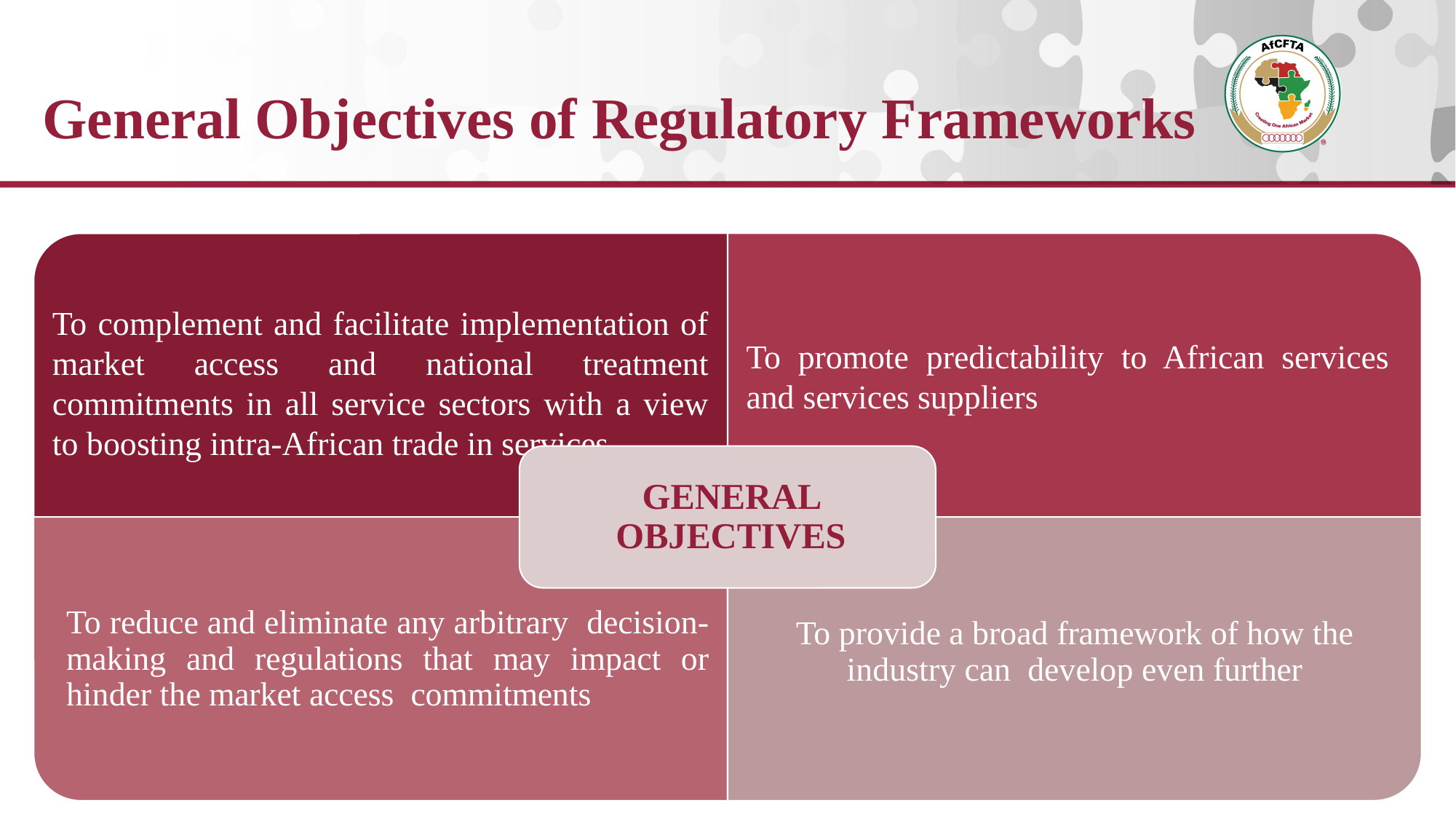

# General Objectives of Regulatory Frameworks
To complement and facilitate implementation of market access and national treatment commitments in all service sectors with a view to boosting intra-African trade in services
To promote predictability to African services and services suppliers
To reduce and eliminate any arbitrary  decision-making and regulations that may impact or hinder the market access  commitments
To provide a broad framework of how the industry can  develop even further
GENERAL OBJECTIVES